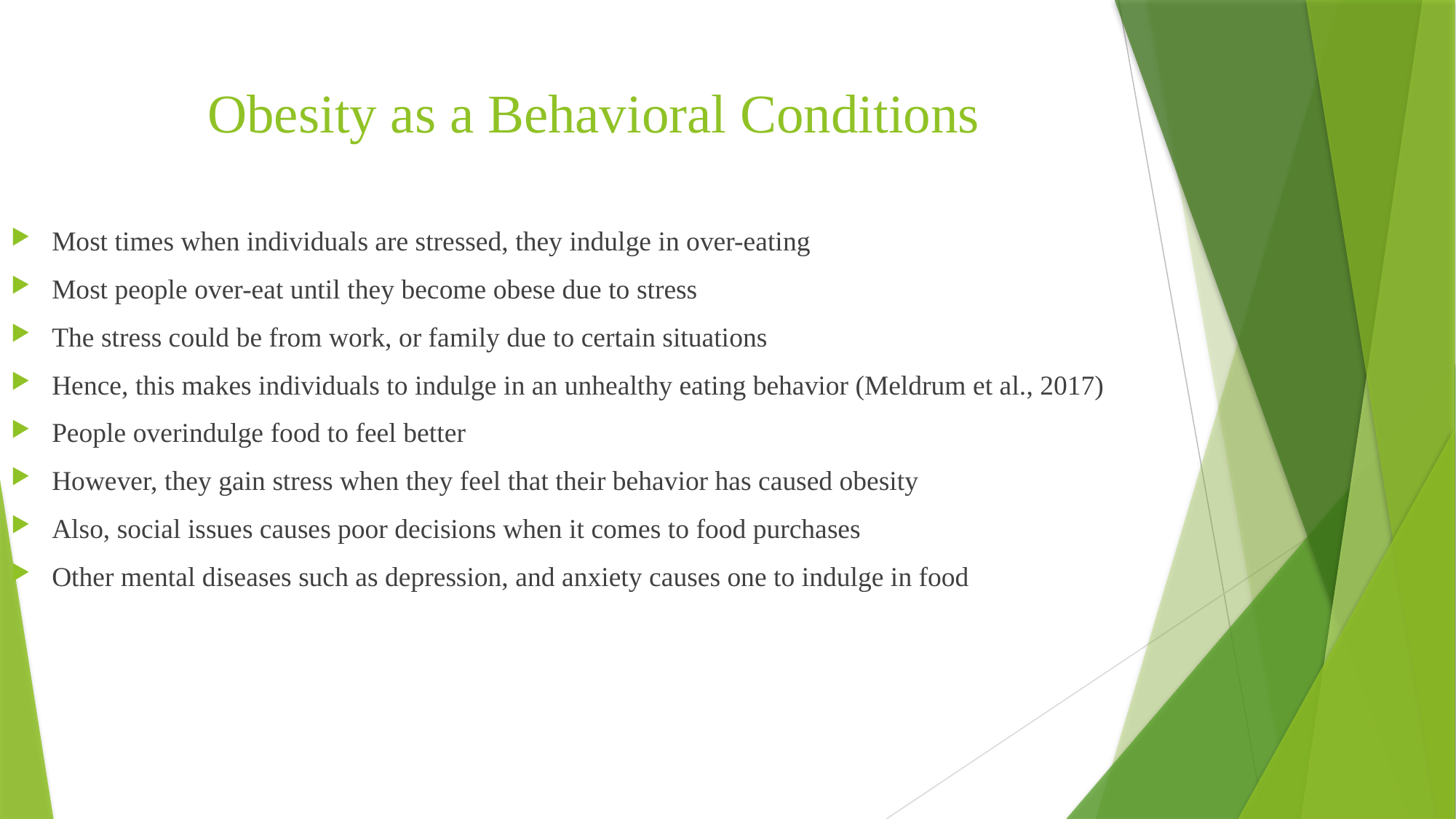

# Obesity as a Behavioral Conditions
Most times when individuals are stressed, they indulge in over-eating
Most people over-eat until they become obese due to stress
The stress could be from work, or family due to certain situations
Hence, this makes individuals to indulge in an unhealthy eating behavior (Meldrum et al., 2017)
People overindulge food to feel better
However, they gain stress when they feel that their behavior has caused obesity
Also, social issues causes poor decisions when it comes to food purchases
Other mental diseases such as depression, and anxiety causes one to indulge in food